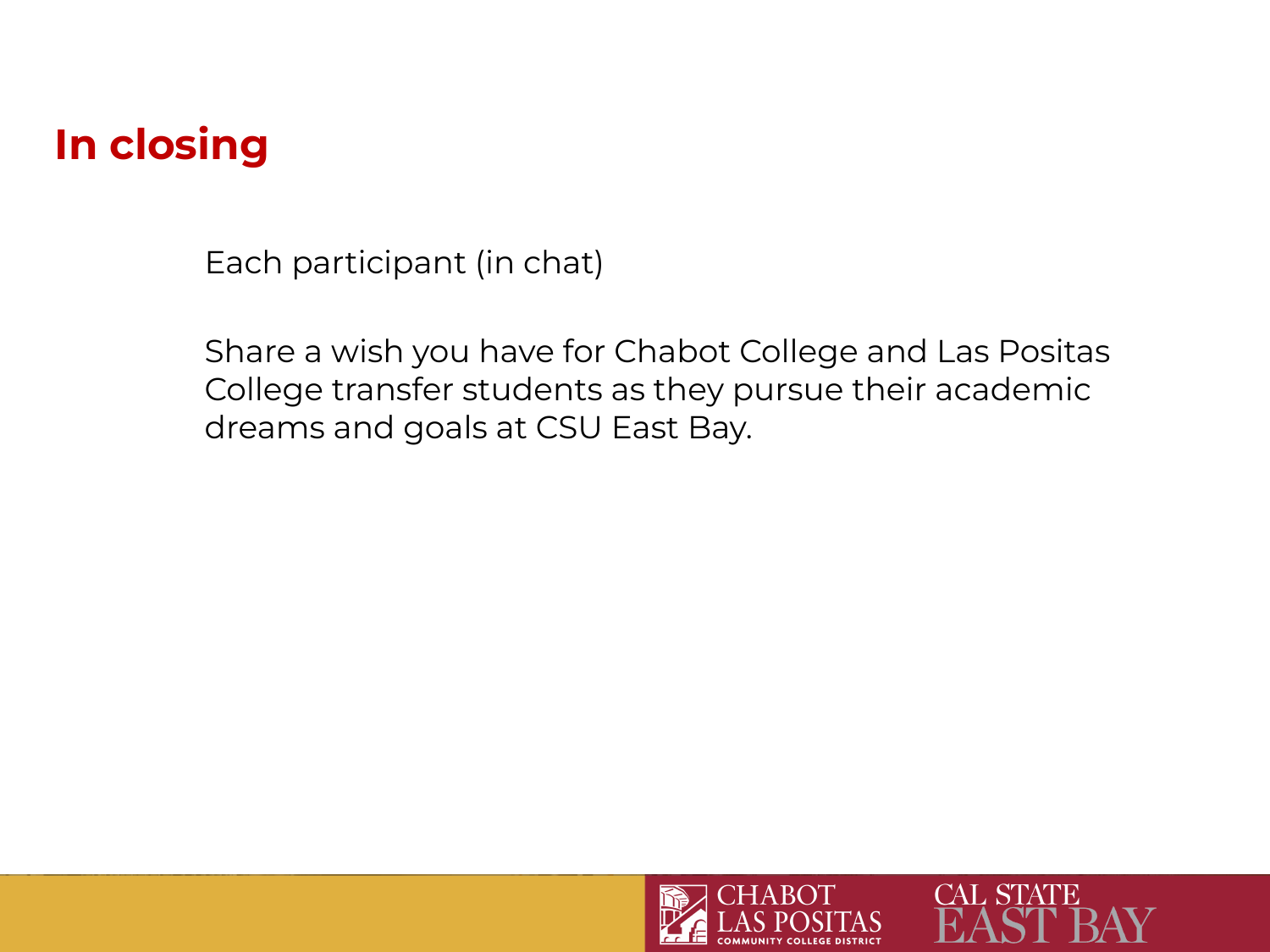

In closing
Each participant (in chat)

Share a wish you have for Chabot College and Las Positas College transfer students as they pursue their academic dreams and goals at CSU East Bay.